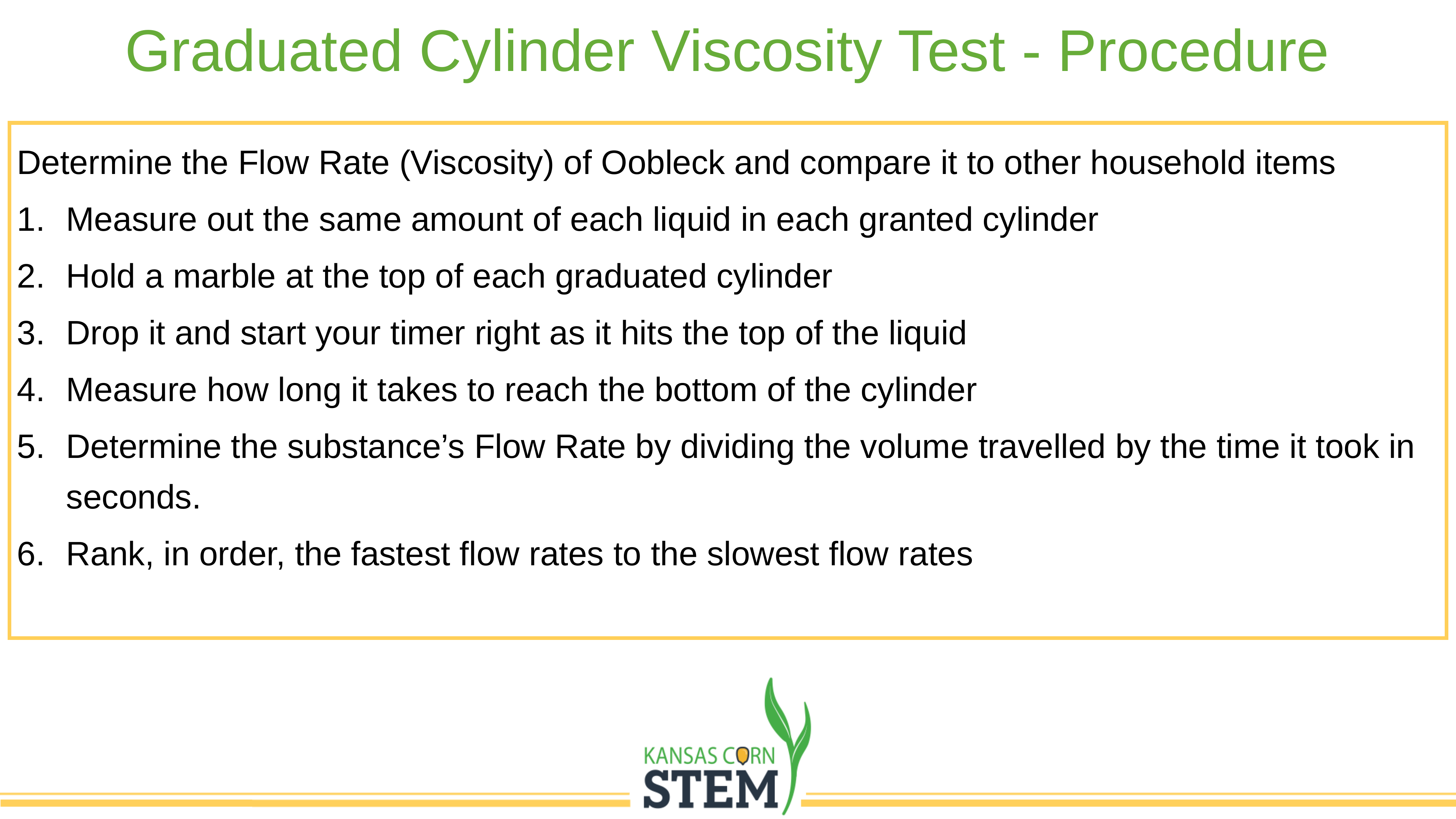

Graduated Cylinder Viscosity Test - Procedure
Determine the Flow Rate (Viscosity) of Oobleck and compare it to other household items
Measure out the same amount of each liquid in each granted cylinder
Hold a marble at the top of each graduated cylinder
Drop it and start your timer right as it hits the top of the liquid
Measure how long it takes to reach the bottom of the cylinder
Determine the substance’s Flow Rate by dividing the volume travelled by the time it took in seconds.
Rank, in order, the fastest flow rates to the slowest flow rates